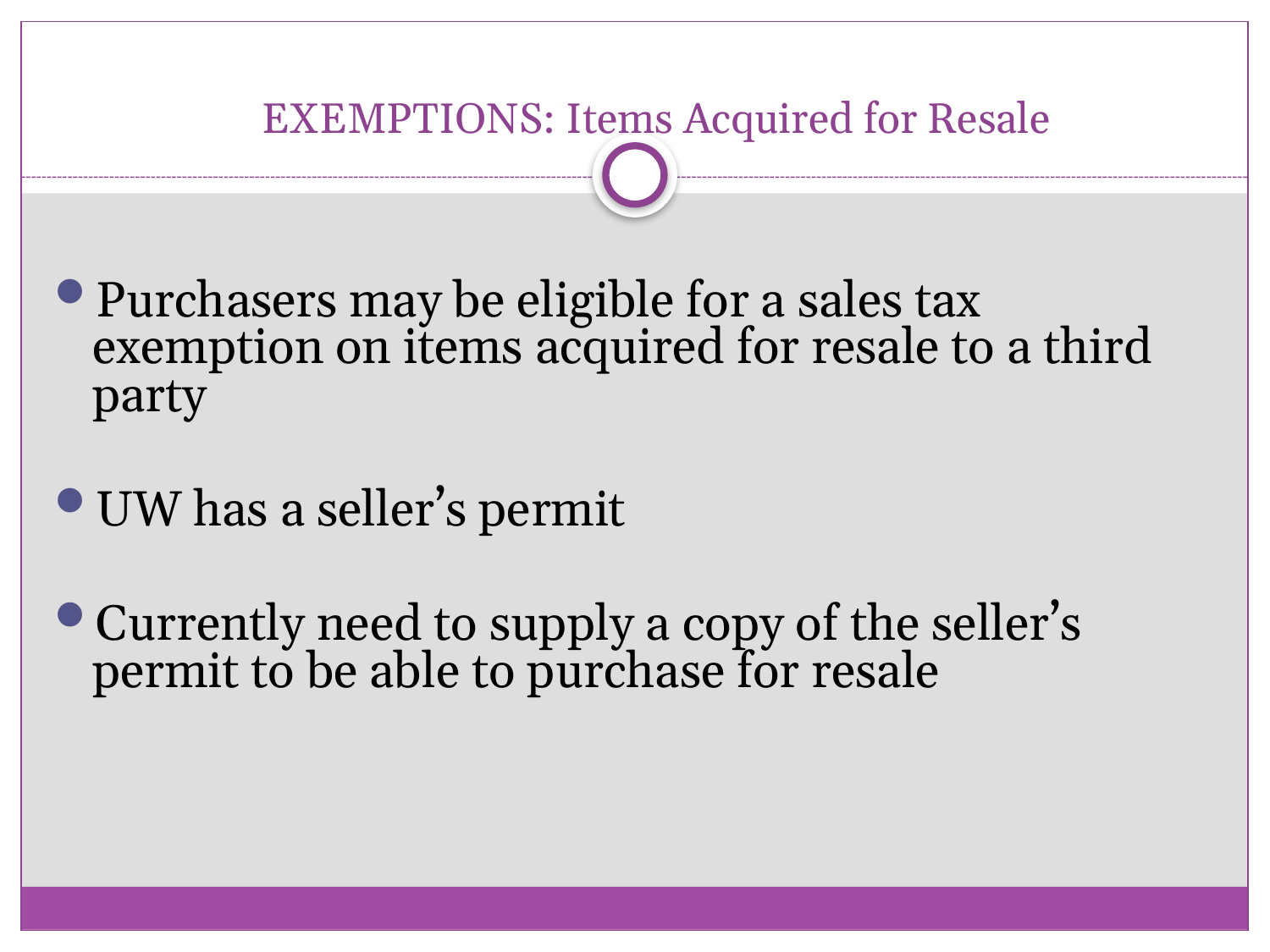

# EXEMPTIONS: Items Acquired for Resale

Purchasers may be eligible for a sales tax exemption on items acquired for resale to a third party

UW has a seller’s permit

Currently need to supply a copy of the seller’s permit to be able to purchase for resale